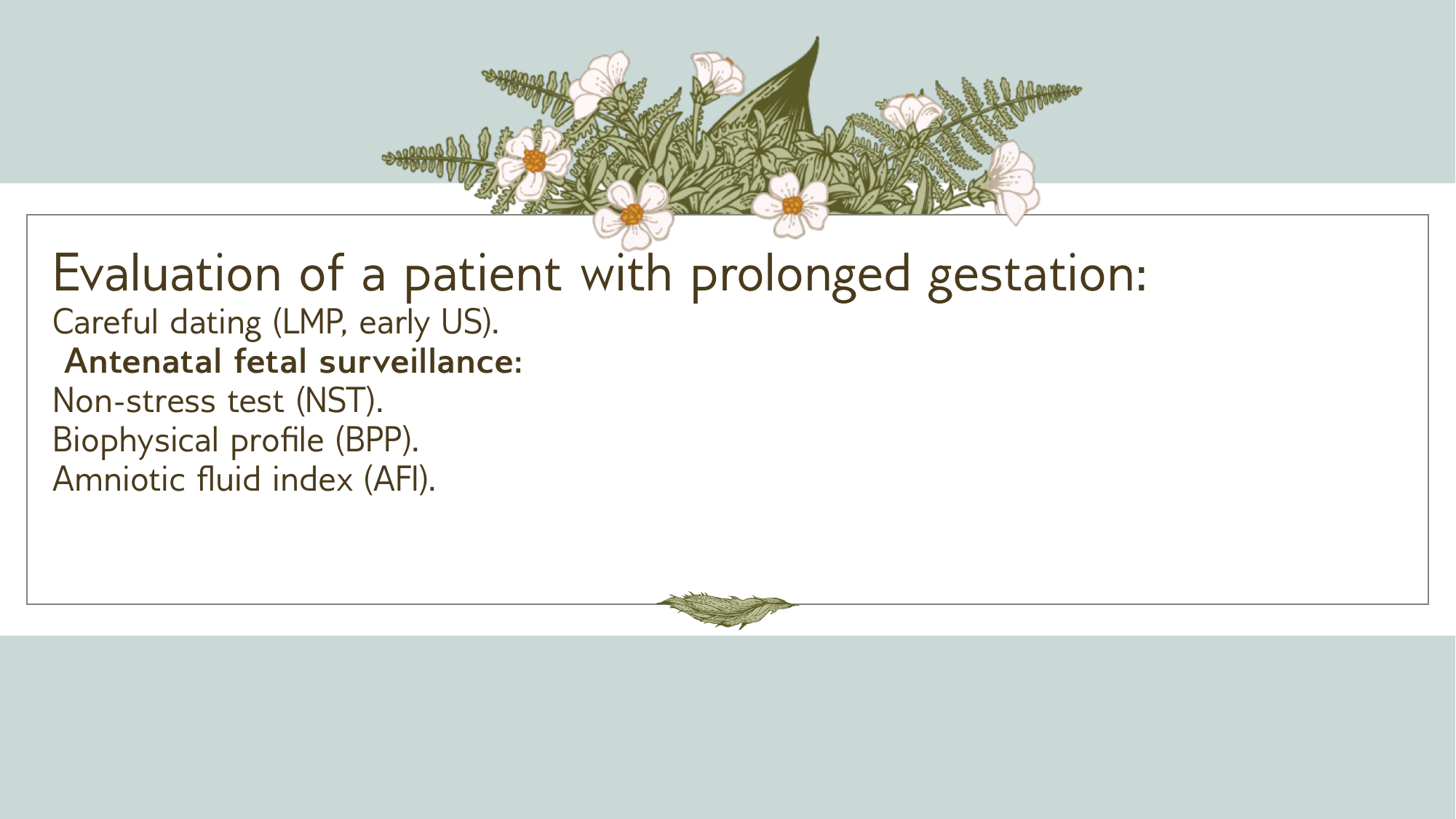

# Evaluation of a patient with prolonged gestation: Careful dating (LMP, early US). Antenatal fetal surveillance: Non-stress test (NST). Biophysical profile (BPP). Amniotic fluid index (AFI).